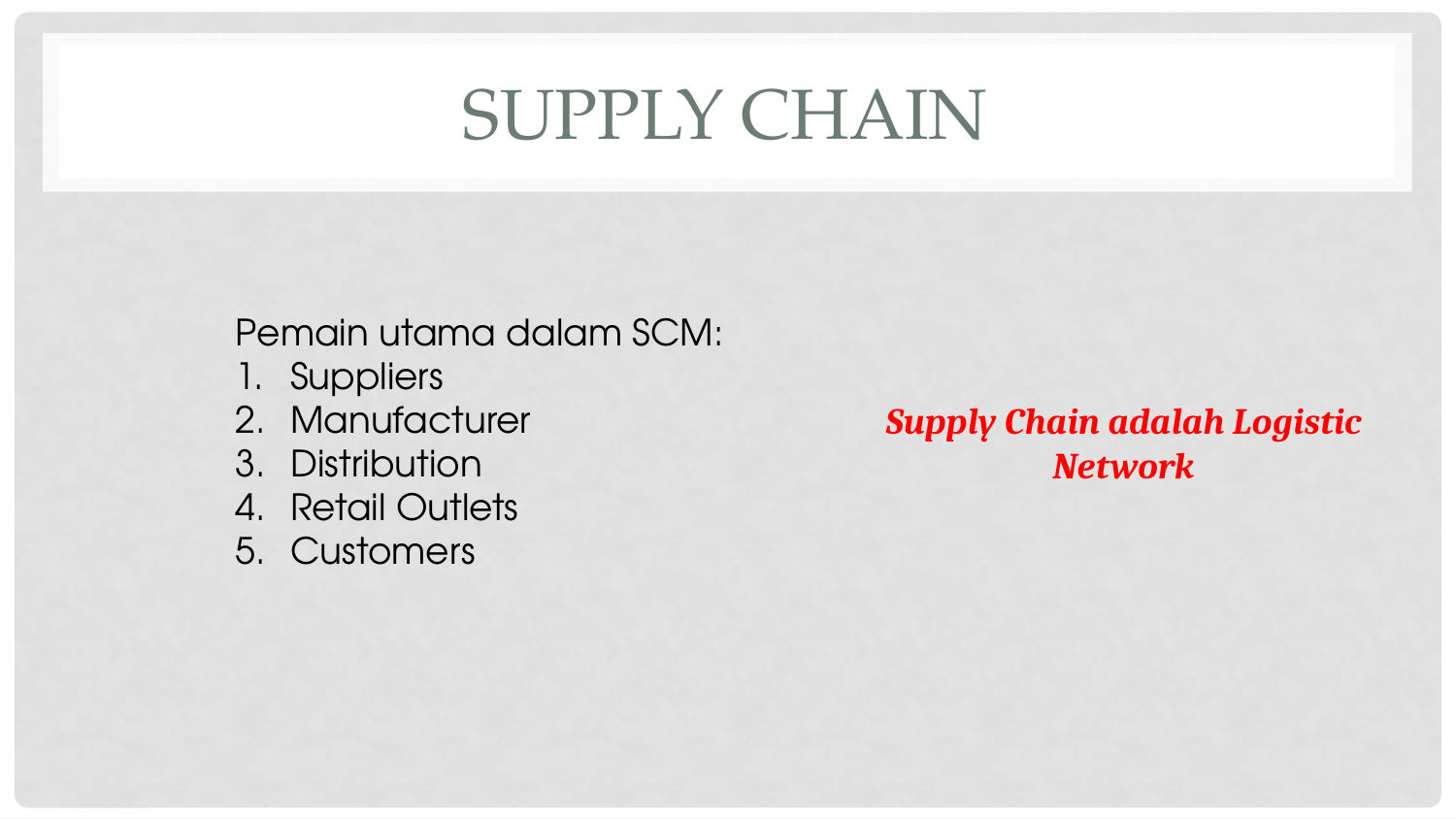

# Supply chain
Pemain utama dalam SCM:
Suppliers
Manufacturer
Distribution
Retail Outlets
Customers
Supply Chain adalah Logistic Network